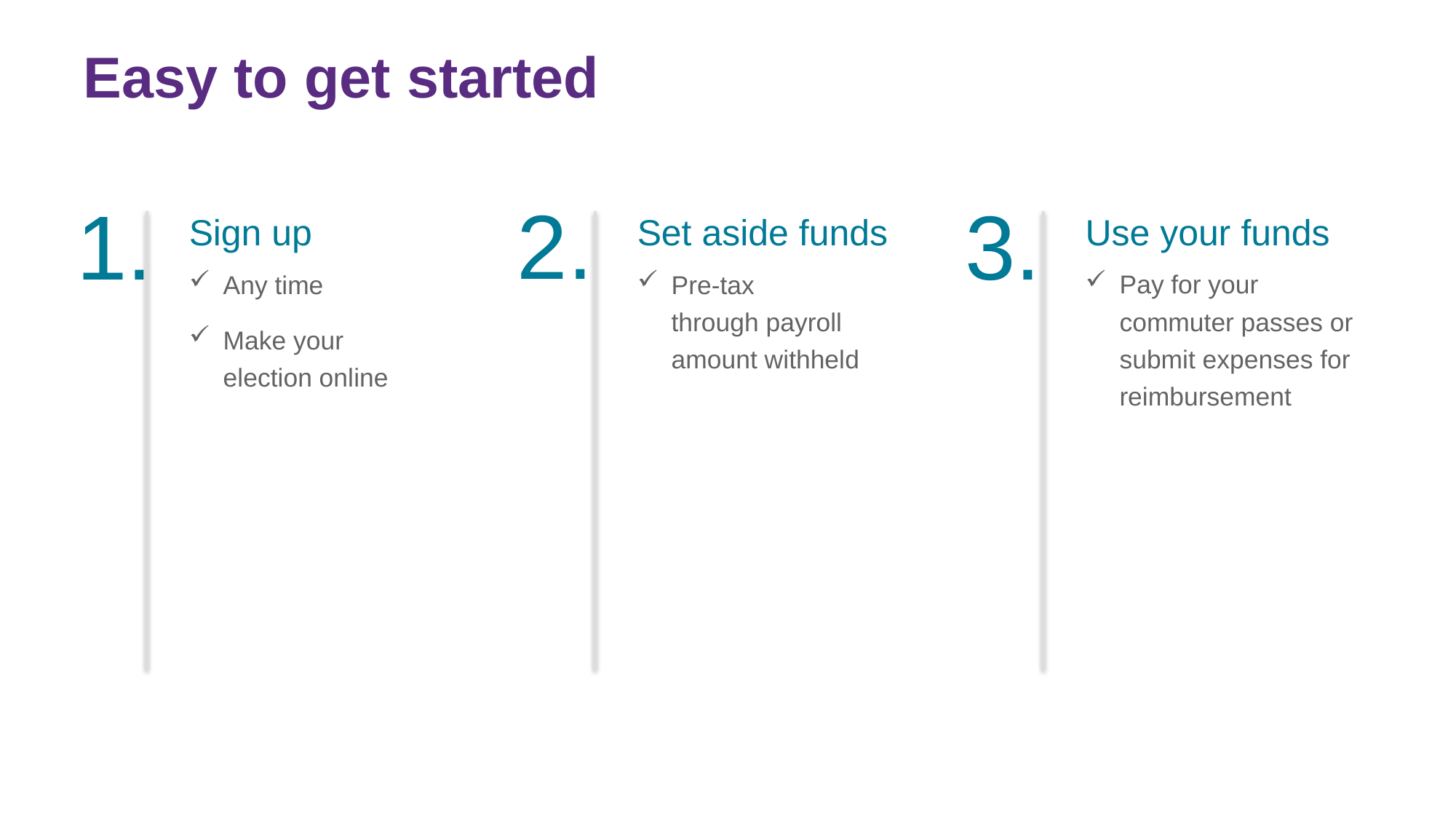

# Easy to get started

Use your funds
Pay for your commuter passes or submit expenses for reimbursement
Set aside funds
Pre-tax
through payroll amount withheld
Sign up
Any time
Make your election online